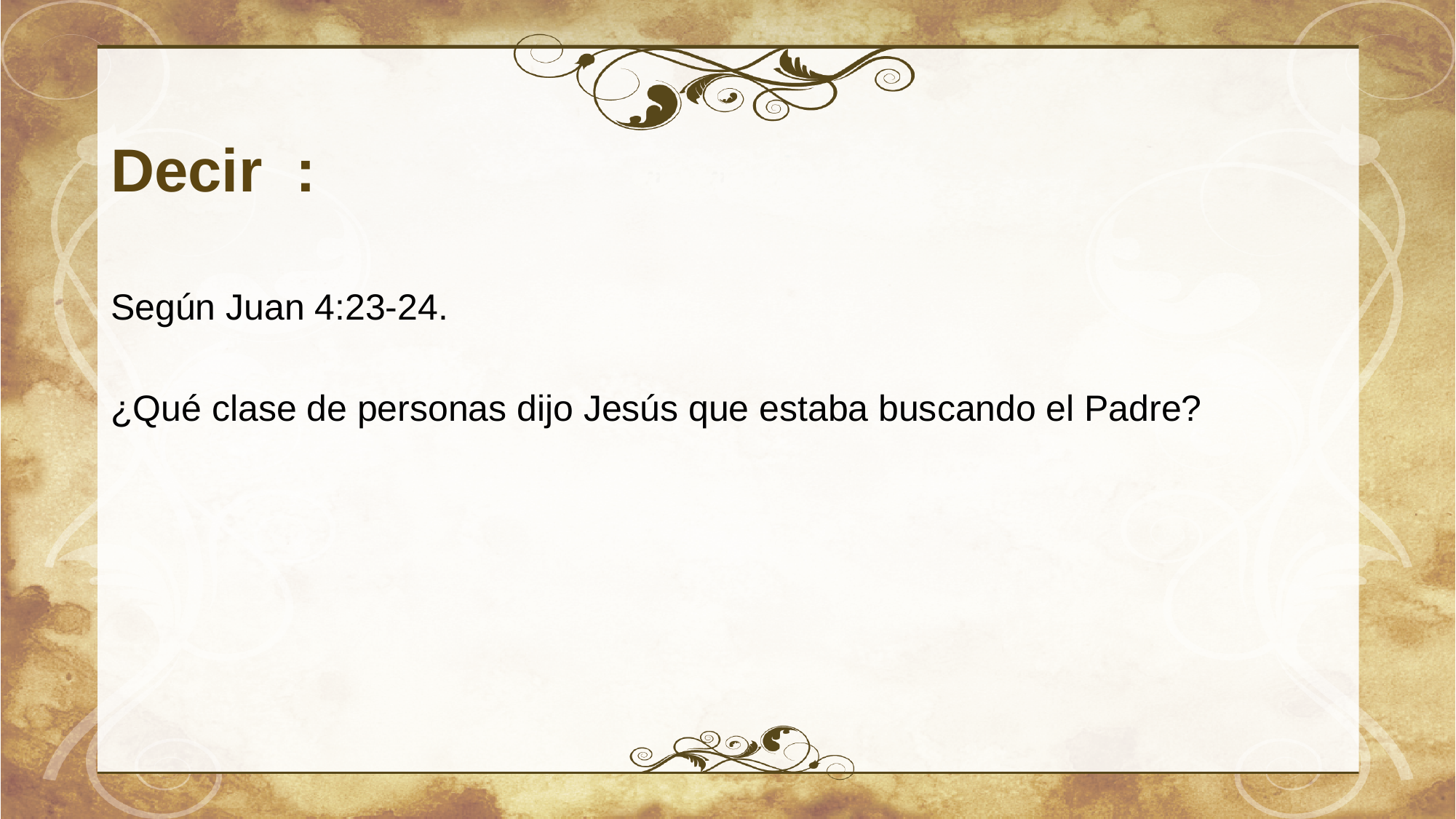

# Decir  :
Según Juan 4:23-24.

¿Qué clase de personas dijo Jesús que estaba buscando el Padre?